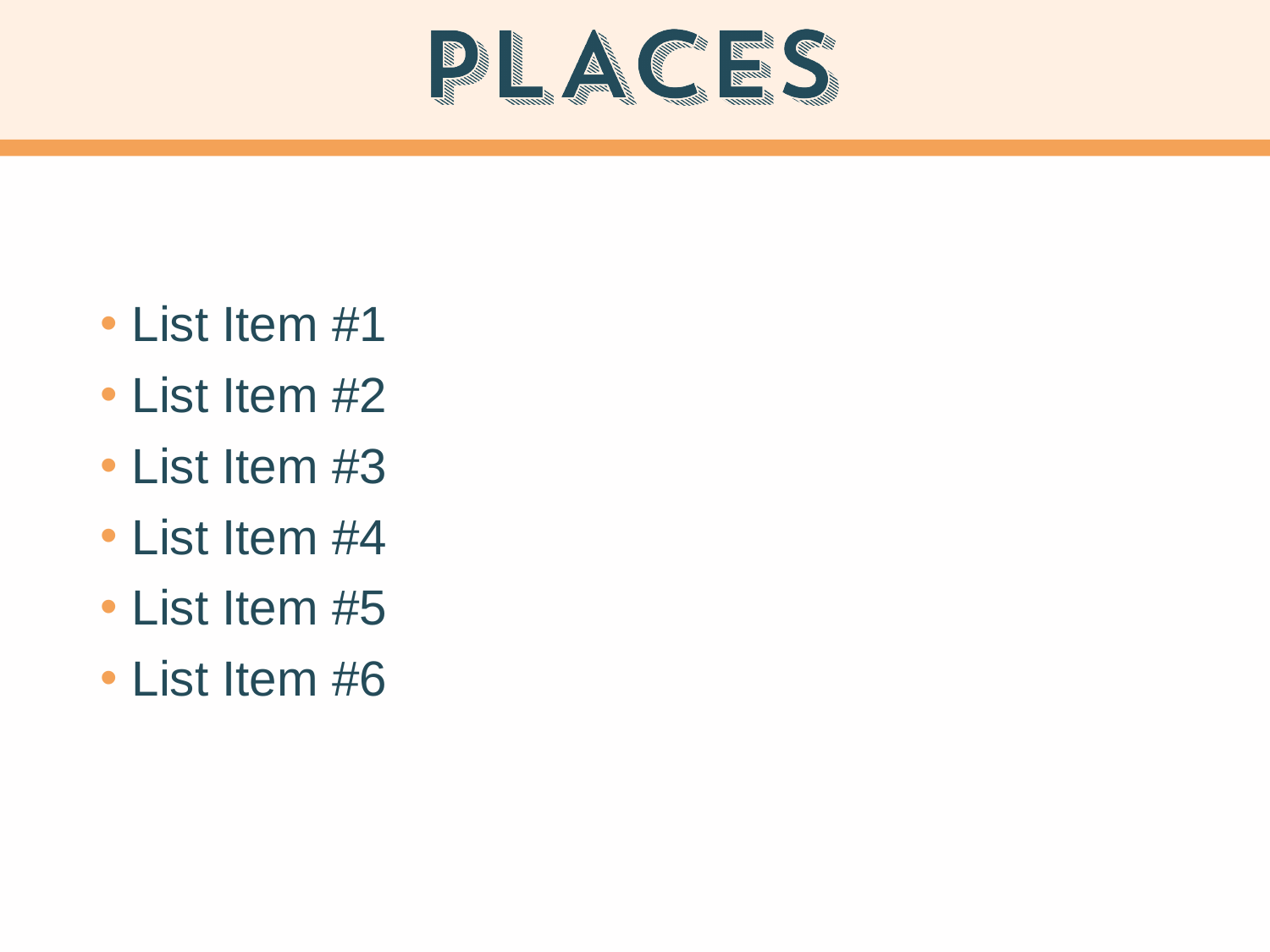

#
List Item #1
List Item #2
List Item #3
List Item #4
List Item #5
List Item #6